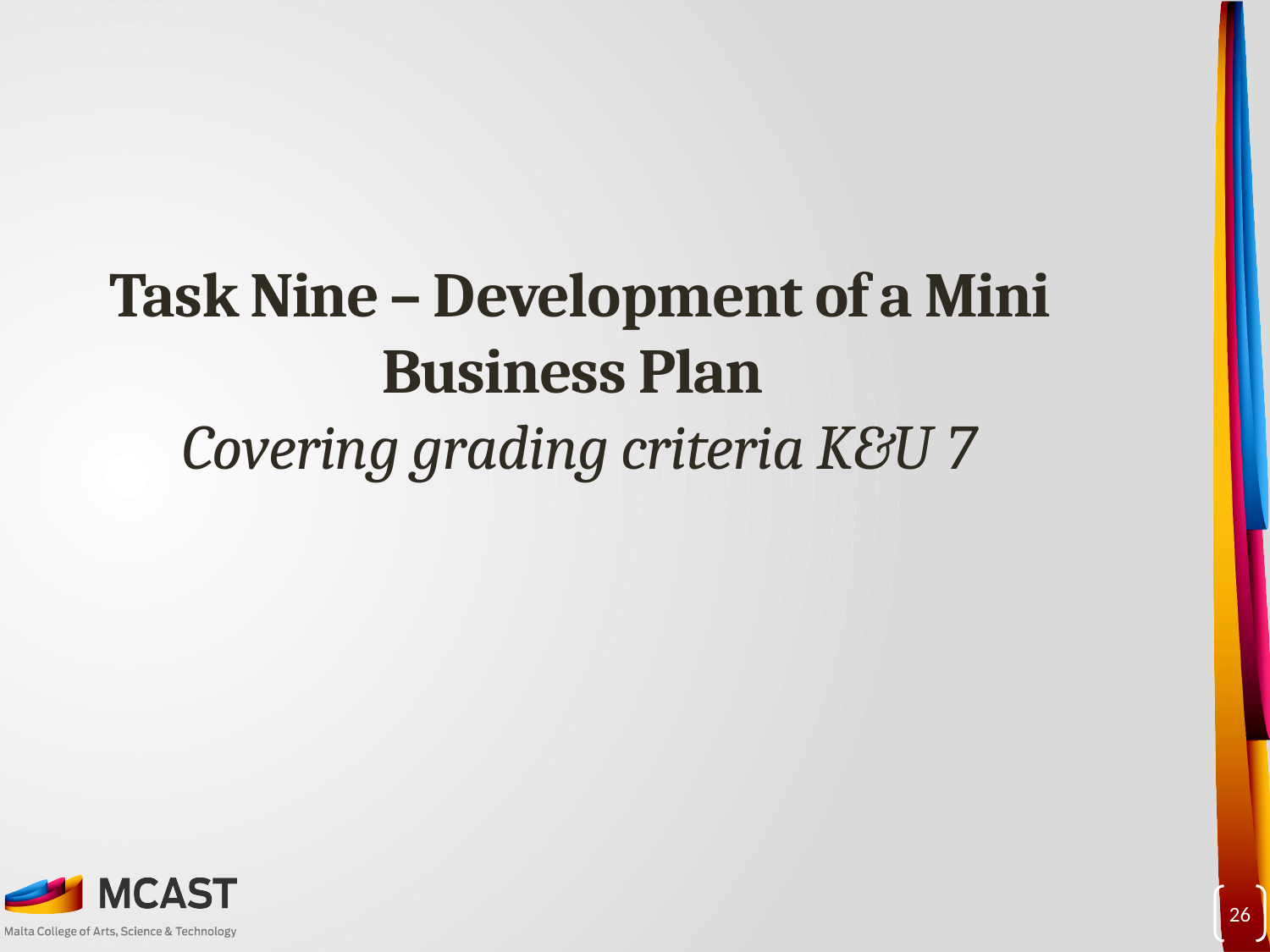

# Task Nine – Development of a Mini Business Plan Covering grading criteria K&U 7
26